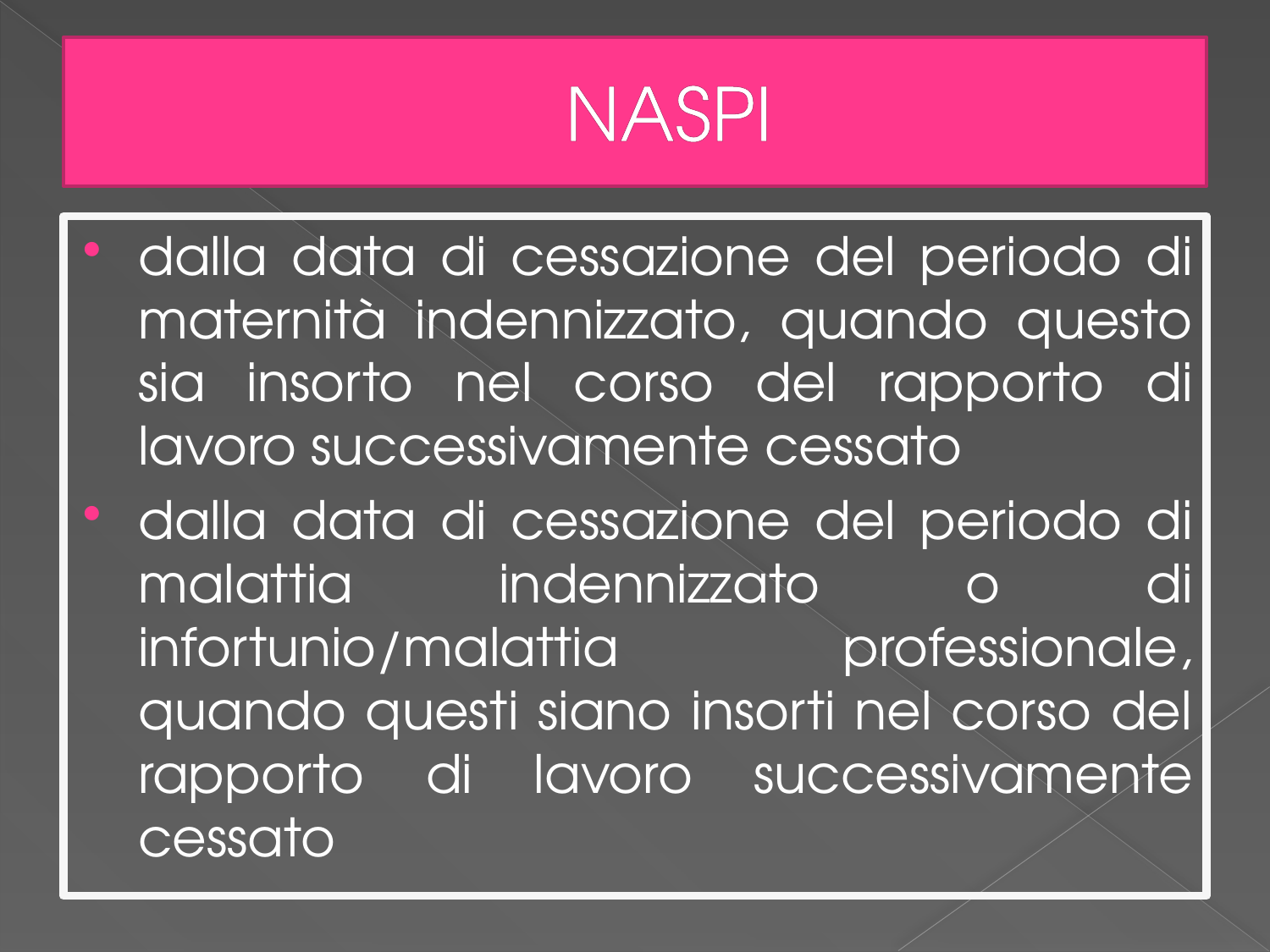

# NASPI
dalla data di cessazione del periodo di maternità indennizzato, quando questo sia insorto nel corso del rapporto di lavoro successivamente cessato
dalla data di cessazione del periodo di malattia indennizzato o di infortunio/malattia professionale, quando questi siano insorti nel corso del rapporto di lavoro successivamente cessato